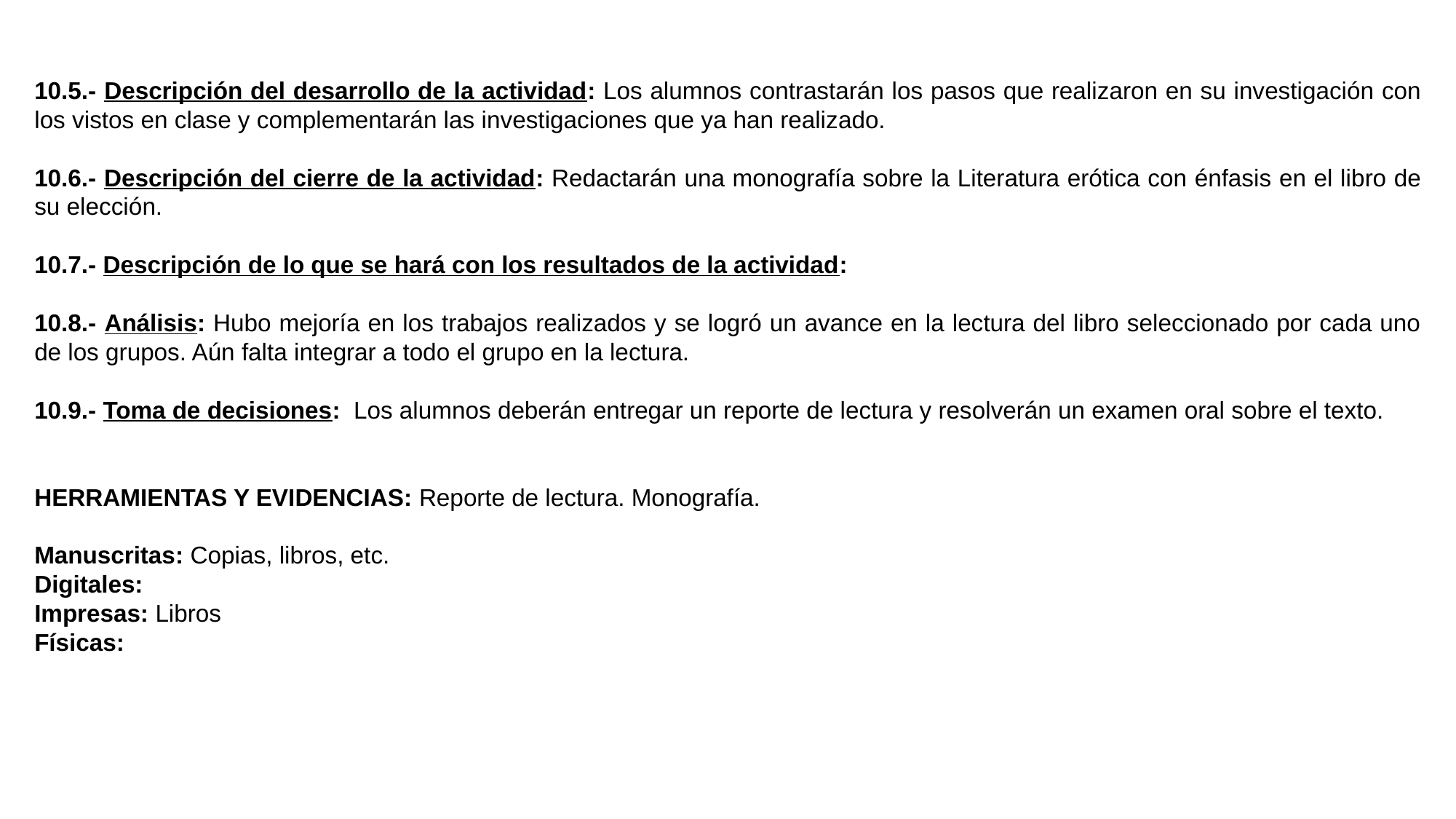

10.5.- Descripción del desarrollo de la actividad: Los alumnos contrastarán los pasos que realizaron en su investigación con los vistos en clase y complementarán las investigaciones que ya han realizado.

10.6.- Descripción del cierre de la actividad: Redactarán una monografía sobre la Literatura erótica con énfasis en el libro de su elección.

10.7.- Descripción de lo que se hará con los resultados de la actividad:

10.8.- Análisis: Hubo mejoría en los trabajos realizados y se logró un avance en la lectura del libro seleccionado por cada uno de los grupos. Aún falta integrar a todo el grupo en la lectura.

10.9.- Toma de decisiones:  Los alumnos deberán entregar un reporte de lectura y resolverán un examen oral sobre el texto.

HERRAMIENTAS Y EVIDENCIAS: Reporte de lectura. Monografía.

Manuscritas: Copias, libros, etc.
Digitales:
Impresas: Libros
Físicas: